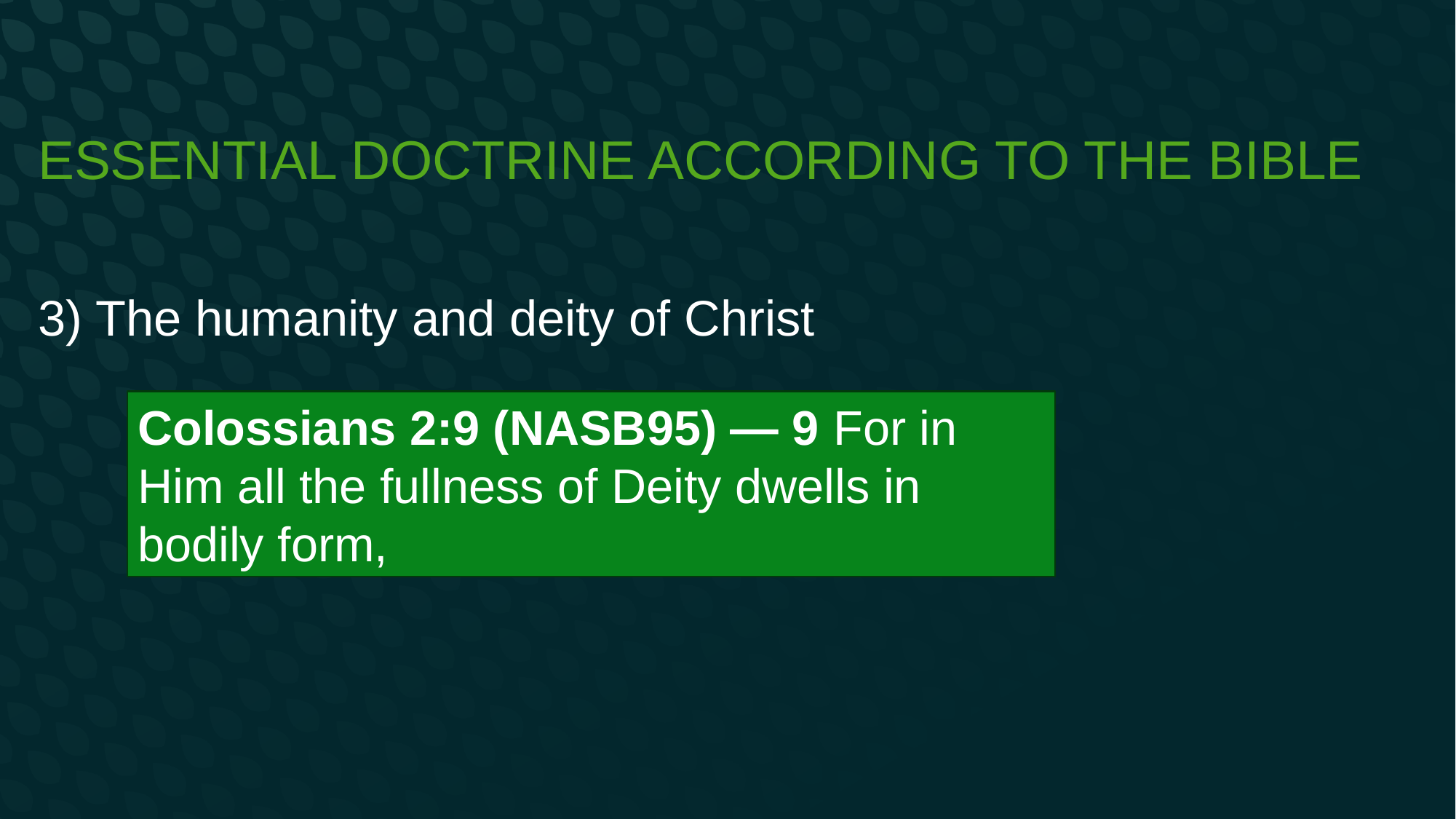

# Essential Doctrine according to the Bible
3) The humanity and deity of Christ
Colossians 2:9 (NASB95) — 9 For in Him all the fullness of Deity dwells in bodily form,